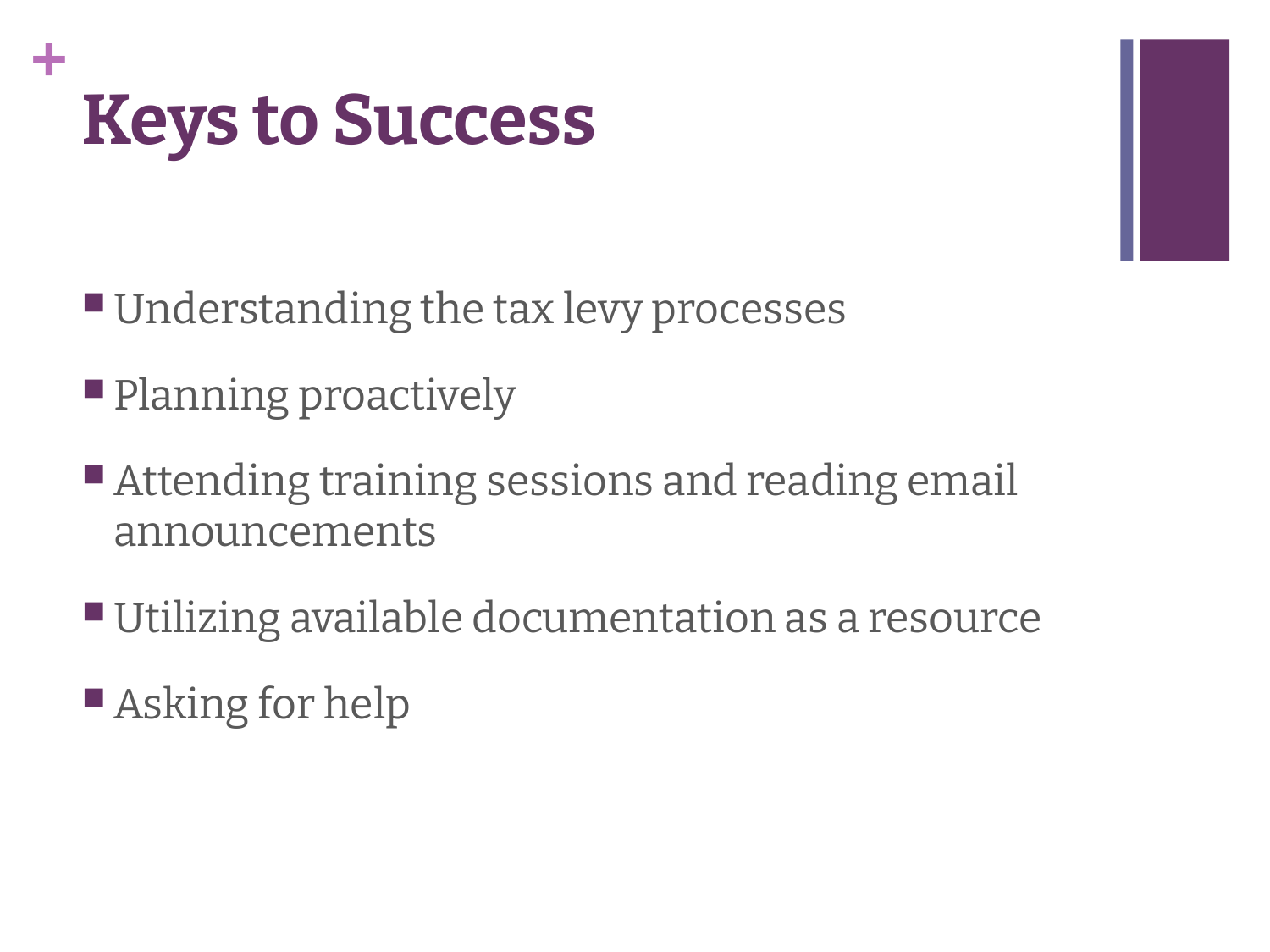

# Keys to Success
Understanding the tax levy processes
Planning proactively
Attending training sessions and reading email announcements
Utilizing available documentation as a resource
Asking for help